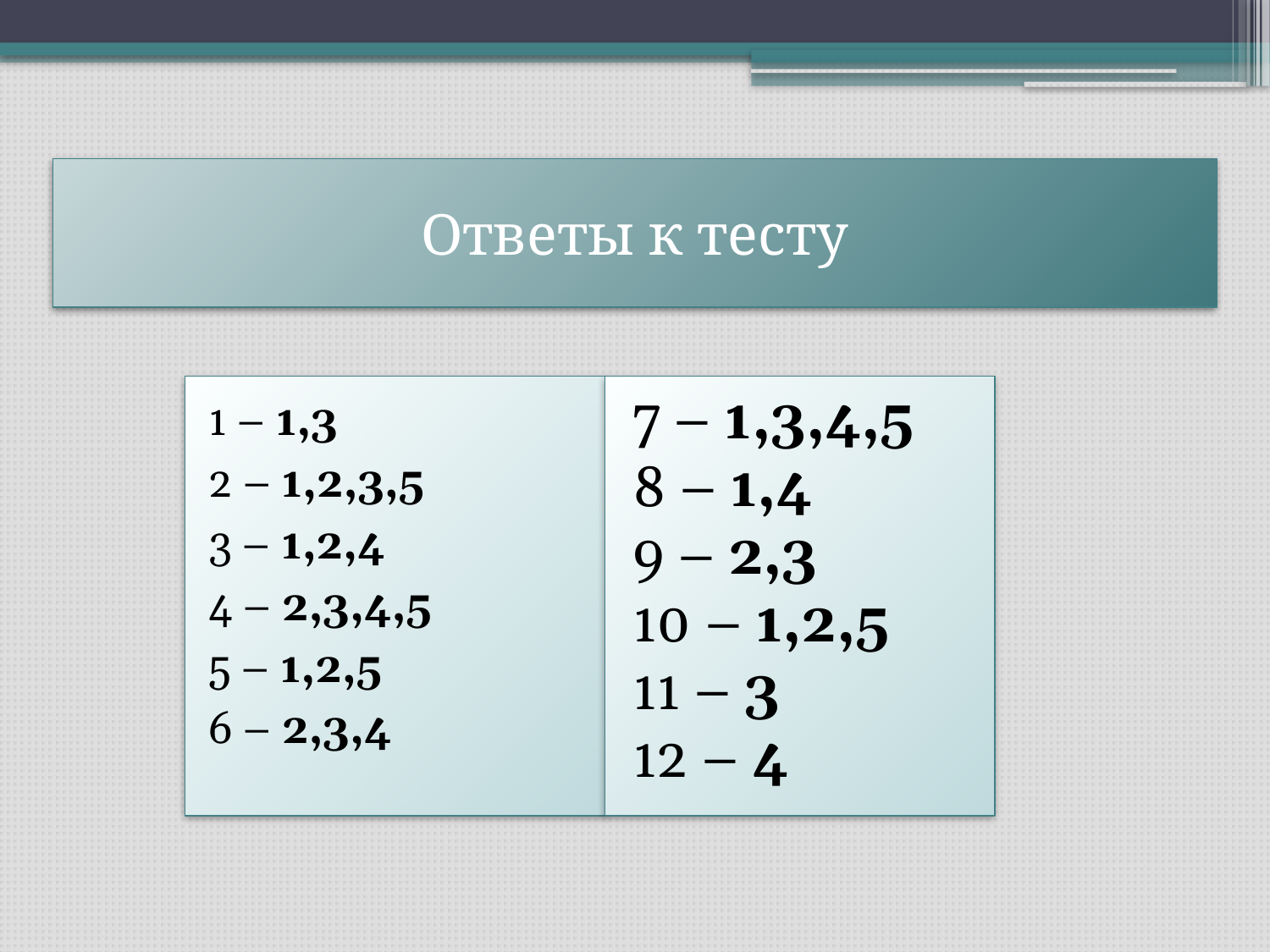

# Ответы к тесту
7 – 1,3,4,5
8 – 1,4
9 – 2,3
10 – 1,2,5
11 – 3
12 – 4

1 – 1,3
2 – 1,2,3,5
3 – 1,2,4
4 – 2,3,4,5
5 – 1,2,5
6 – 2,3,4